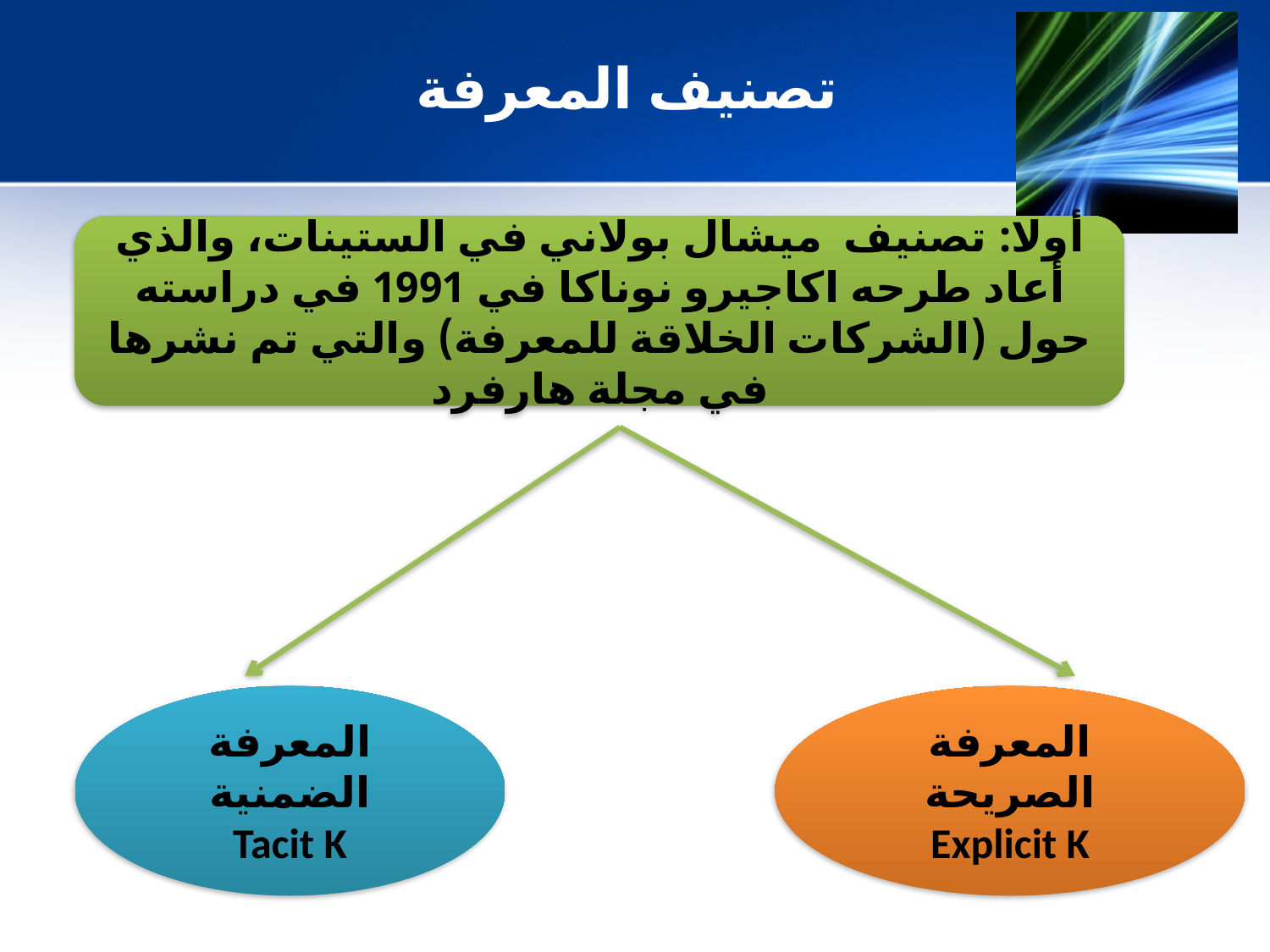

تصنيف المعرفة
أولا: تصنيف  ميشال بولاني في الستينات، والذي أعاد طرحه اكاجيرو نوناكا في 1991 في دراسته حول (الشركات الخلاقة للمعرفة) والتي تم نشرها في مجلة هارفرد
المعرفة الضمنية
Tacit K
المعرفة الصريحة
Explicit K